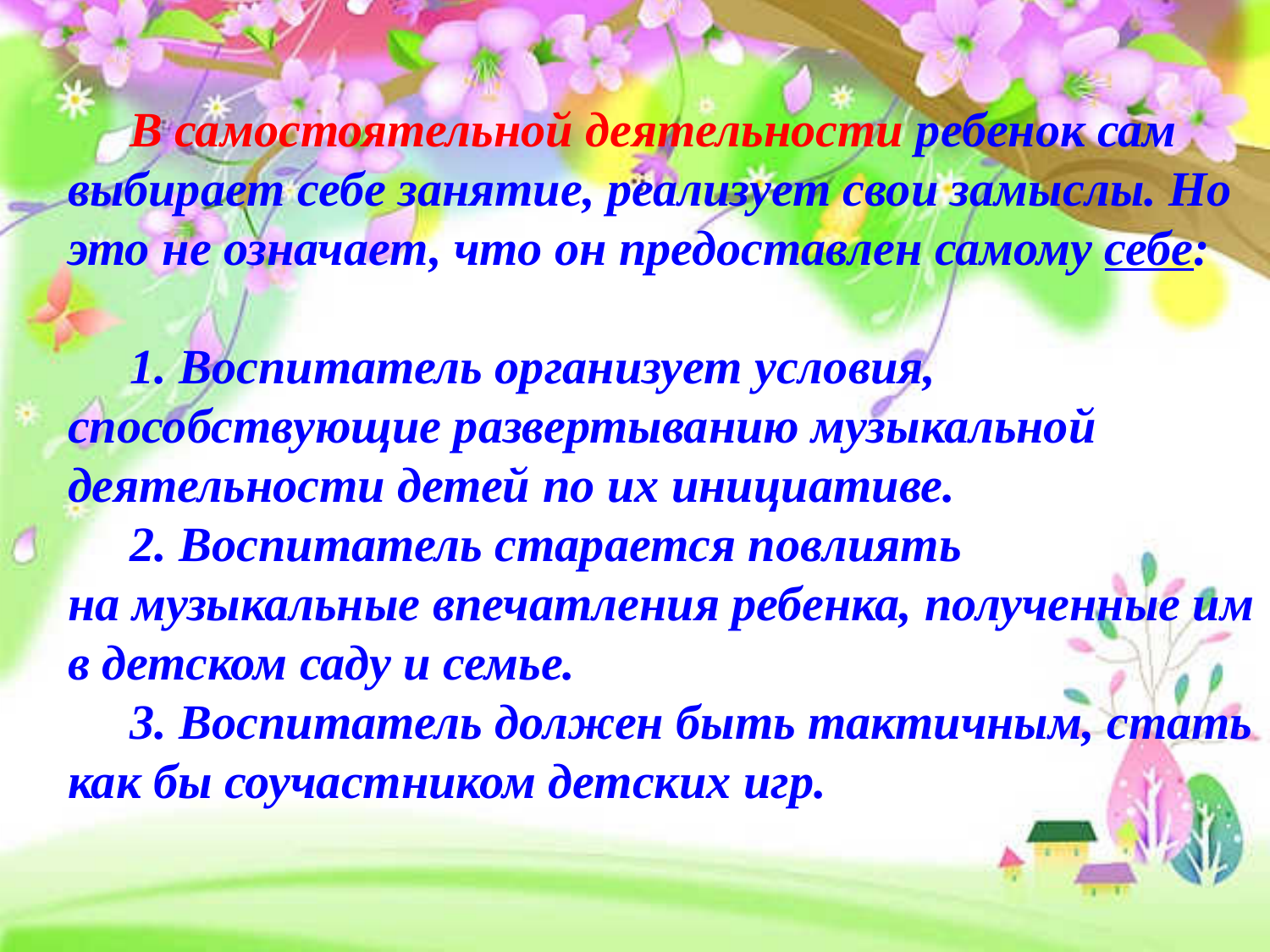

В самостоятельной деятельности ребенок сам выбирает себе занятие, реализует свои замыслы. Но это не означает, что он предоставлен самому себе:

1. Воспитатель организует условия, способствующие развертыванию музыкальной деятельности детей по их инициативе.
2. Воспитатель старается повлиять на музыкальные впечатления ребенка, полученные им в детском саду и семье.
3. Воспитатель должен быть тактичным, стать как бы соучастником детских игр.